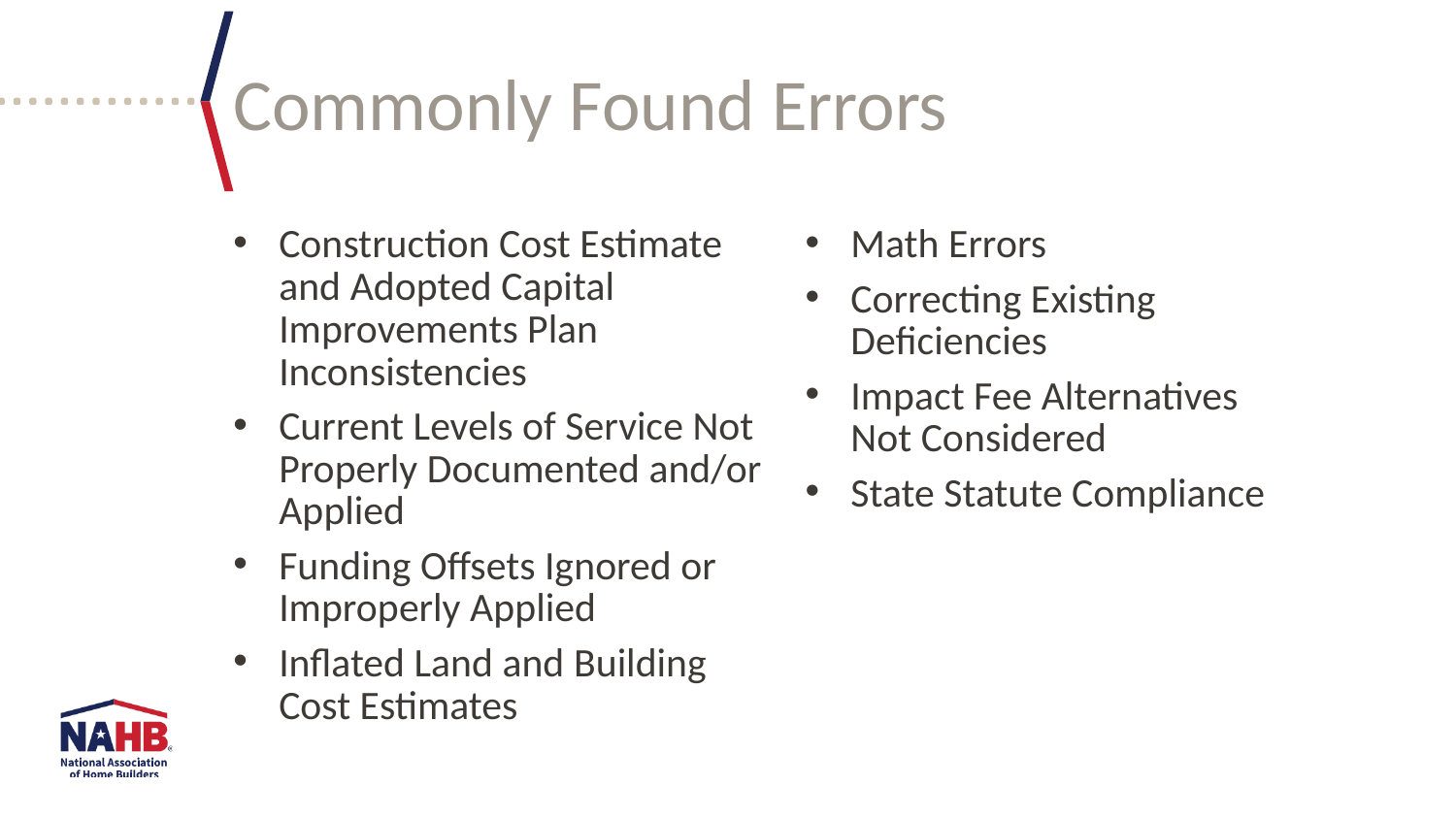

Commonly Found Errors
Construction Cost Estimate and Adopted Capital Improvements Plan Inconsistencies
Current Levels of Service Not Properly Documented and/or Applied
Funding Offsets Ignored or Improperly Applied
Inflated Land and Building Cost Estimates

Math Errors
Correcting Existing Deficiencies
Impact Fee Alternatives Not Considered
State Statute Compliance